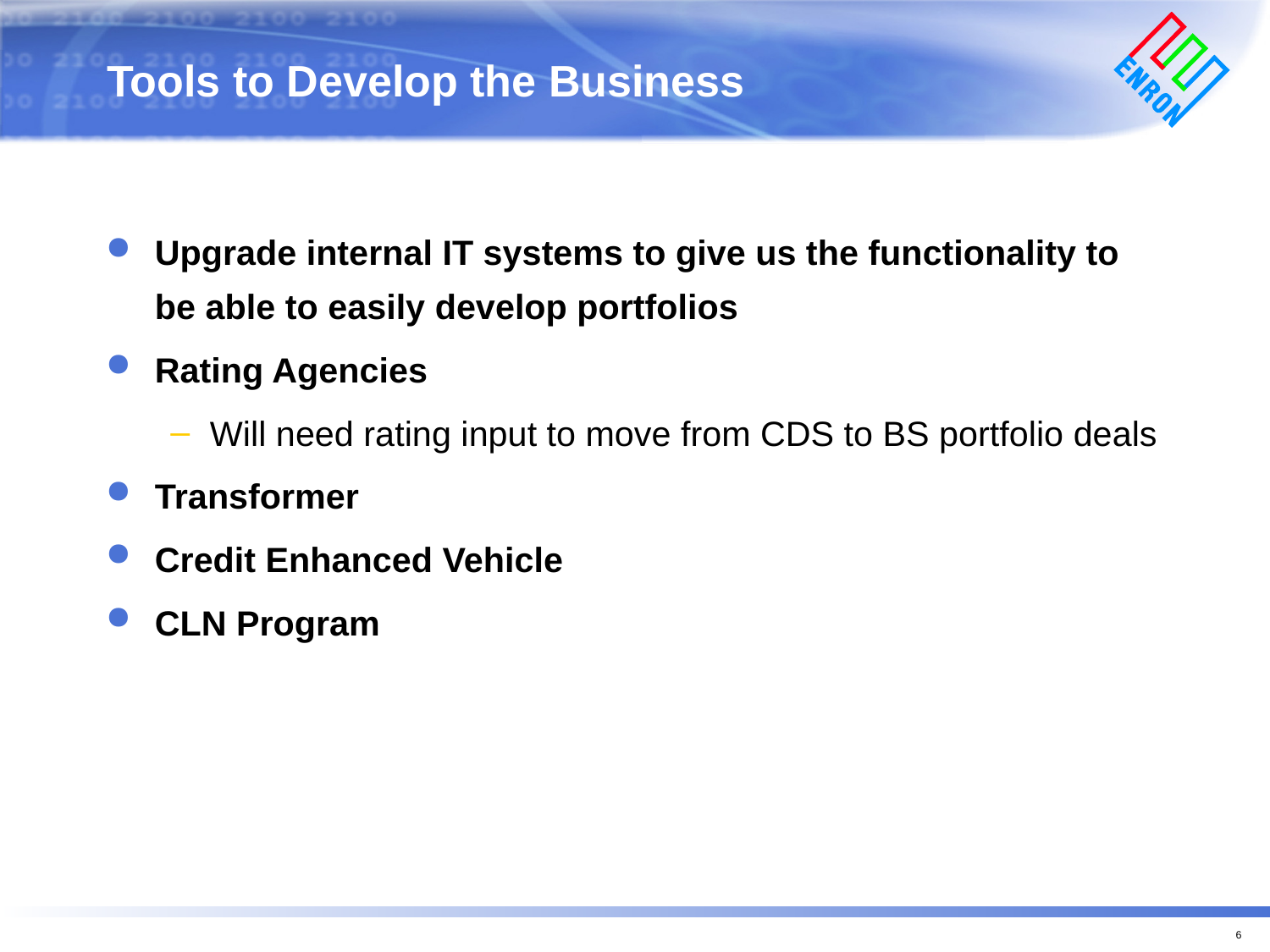

# Tools to Develop the Business
Upgrade internal IT systems to give us the functionality to be able to easily develop portfolios
Rating Agencies
Will need rating input to move from CDS to BS portfolio deals
Transformer
Credit Enhanced Vehicle
CLN Program